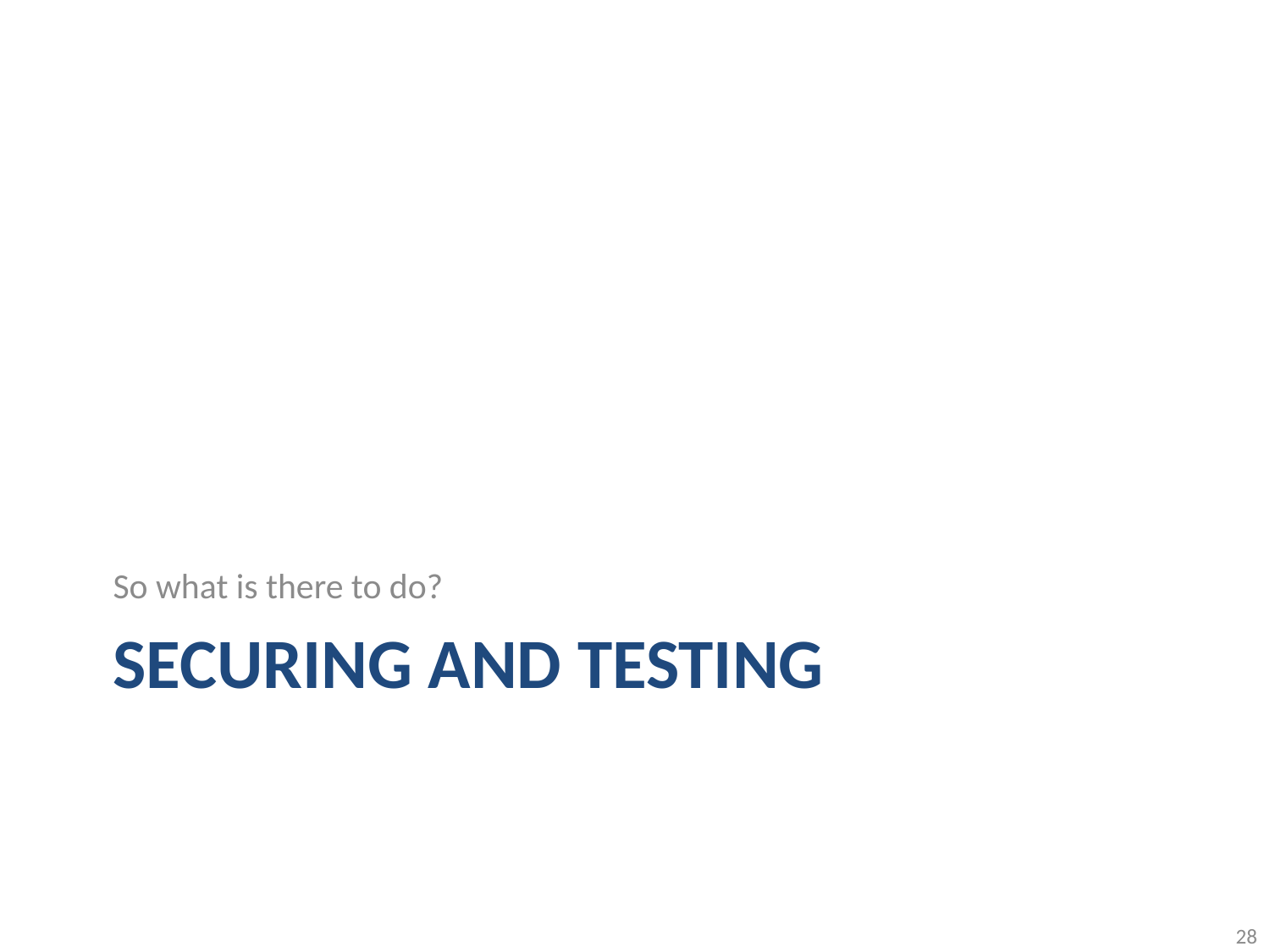

So what is there to do?
# Securing and testing
28